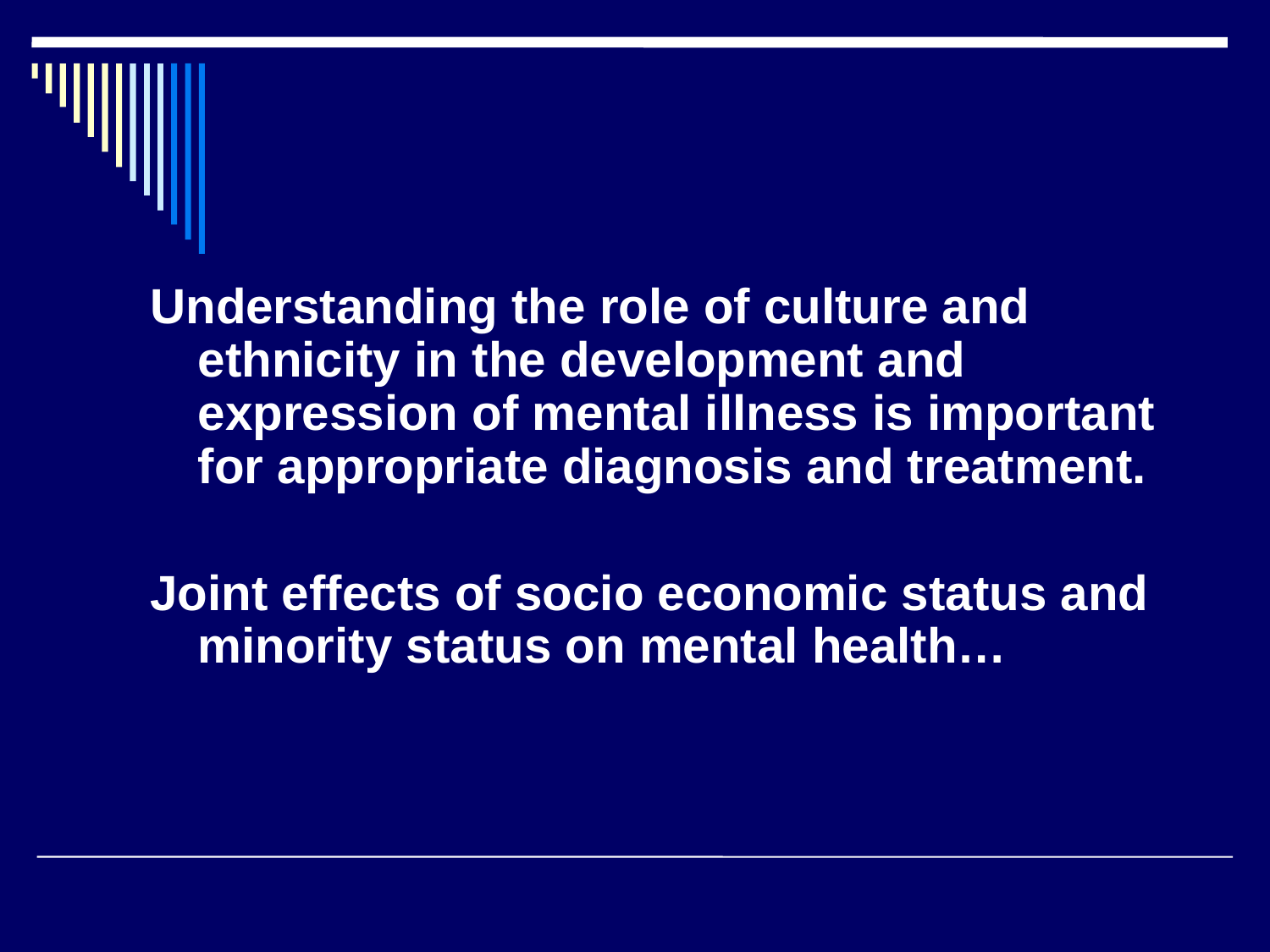

Understanding the role of culture and ethnicity in the development and expression of mental illness is important for appropriate diagnosis and treatment.

Joint effects of socio economic status and minority status on mental health…